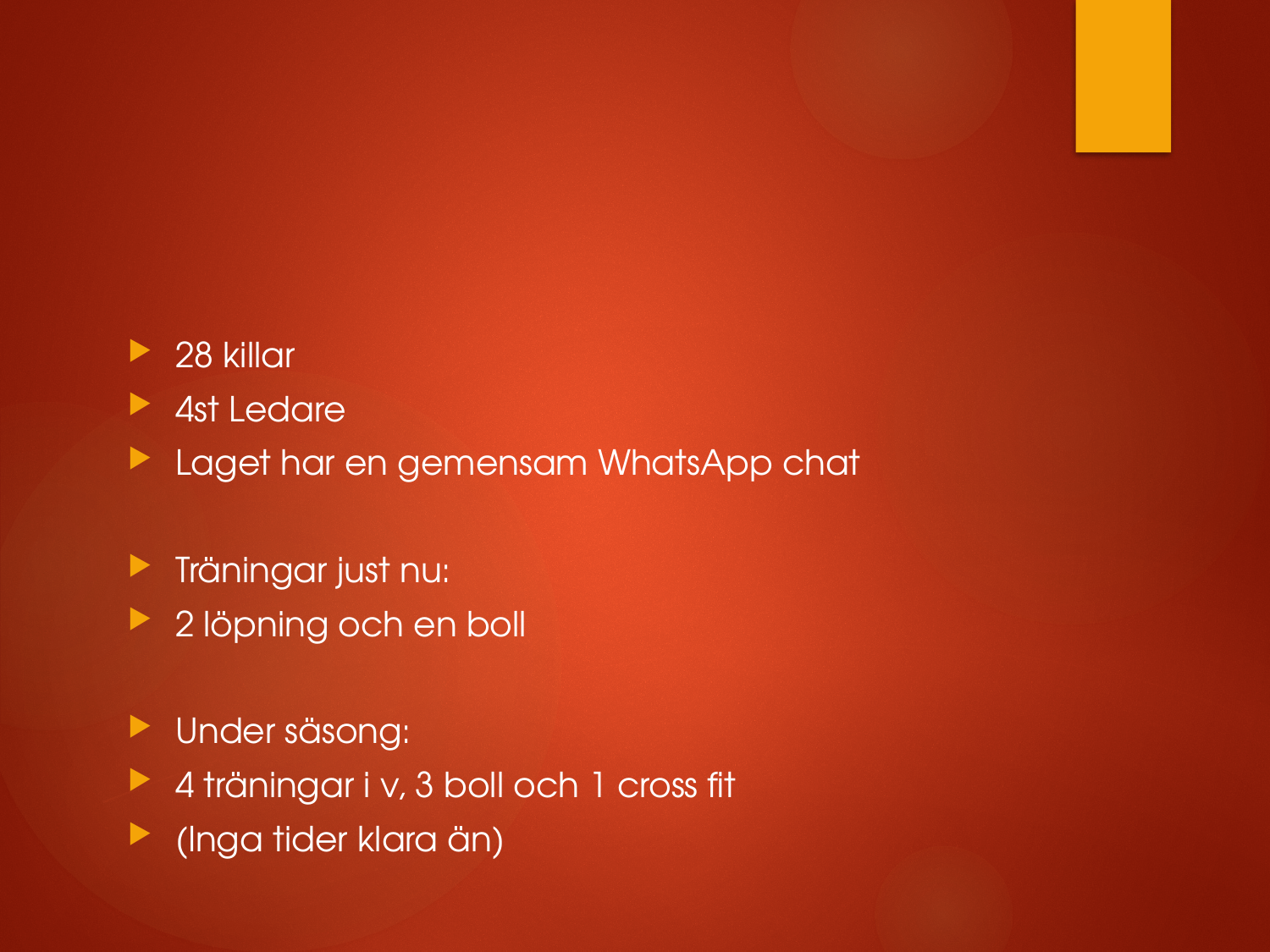

#

28 killar
4st Ledare
Laget har en gemensam WhatsApp chat

Träningar just nu:
2 löpning och en boll

Under säsong:
4 träningar i v, 3 boll och 1 cross fit
(Inga tider klara än)